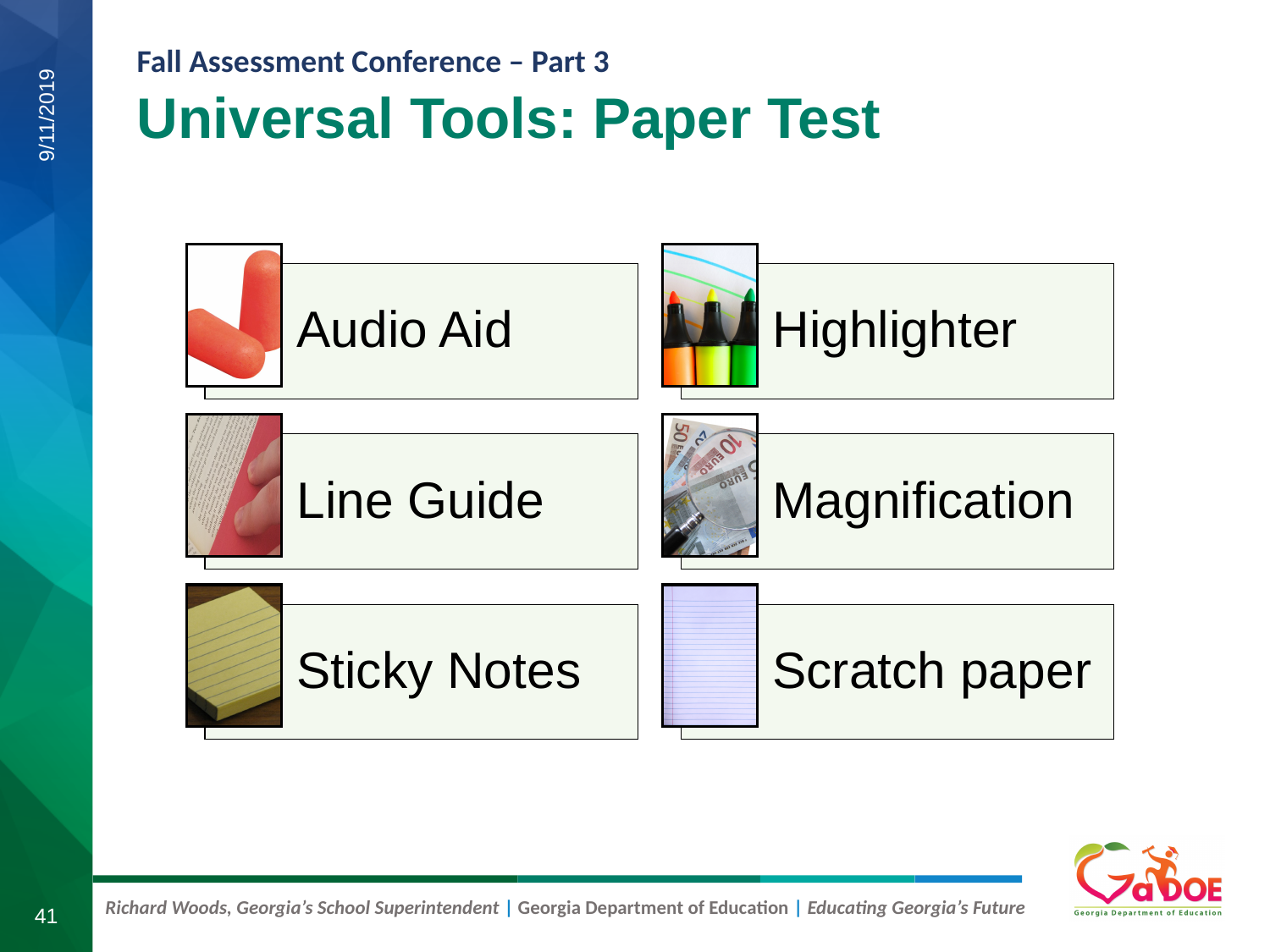

# Universal Tools: Paper Test

9/11/2019
Audio Aid
Highlighter
Line Guide
Magnification
Sticky Notes
Scratch paper
41